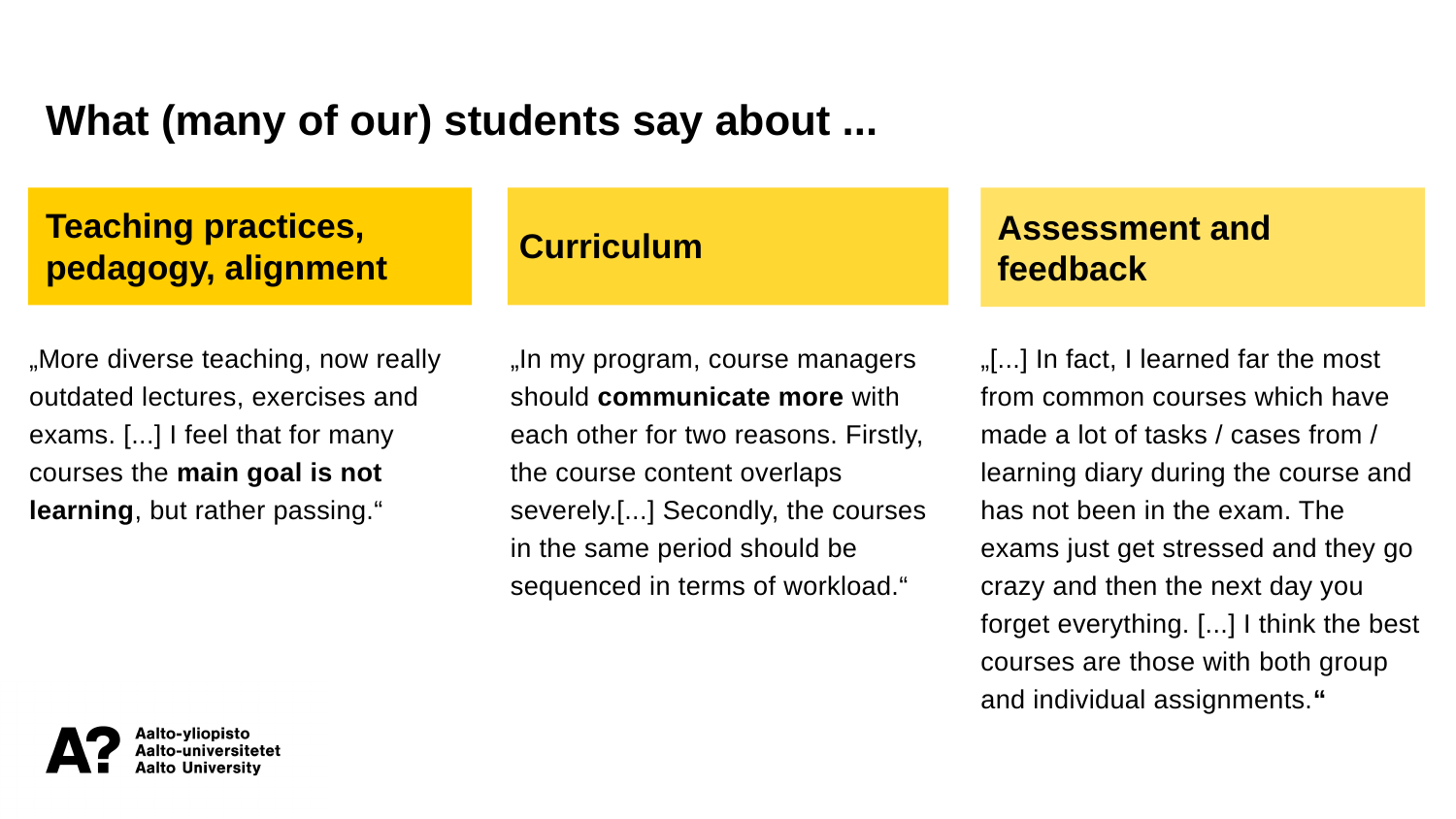

What (many of our) students say about ...

Teaching practices, pedagogy, alignment
Assessment and feedback
Curriculum
„More diverse teaching, now really outdated lectures, exercises and exams. [...] I feel that for many courses the main goal is not learning, but rather passing.“
„In my program, course managers should communicate more with each other for two reasons. Firstly, the course content overlaps severely.[...] Secondly, the courses in the same period should be sequenced in terms of workload.“
„[...] In fact, I learned far the most from common courses which have made a lot of tasks / cases from / learning diary during the course and has not been in the exam. The exams just get stressed and they go crazy and then the next day you forget everything. [...] I think the best courses are those with both group and individual assignments.“